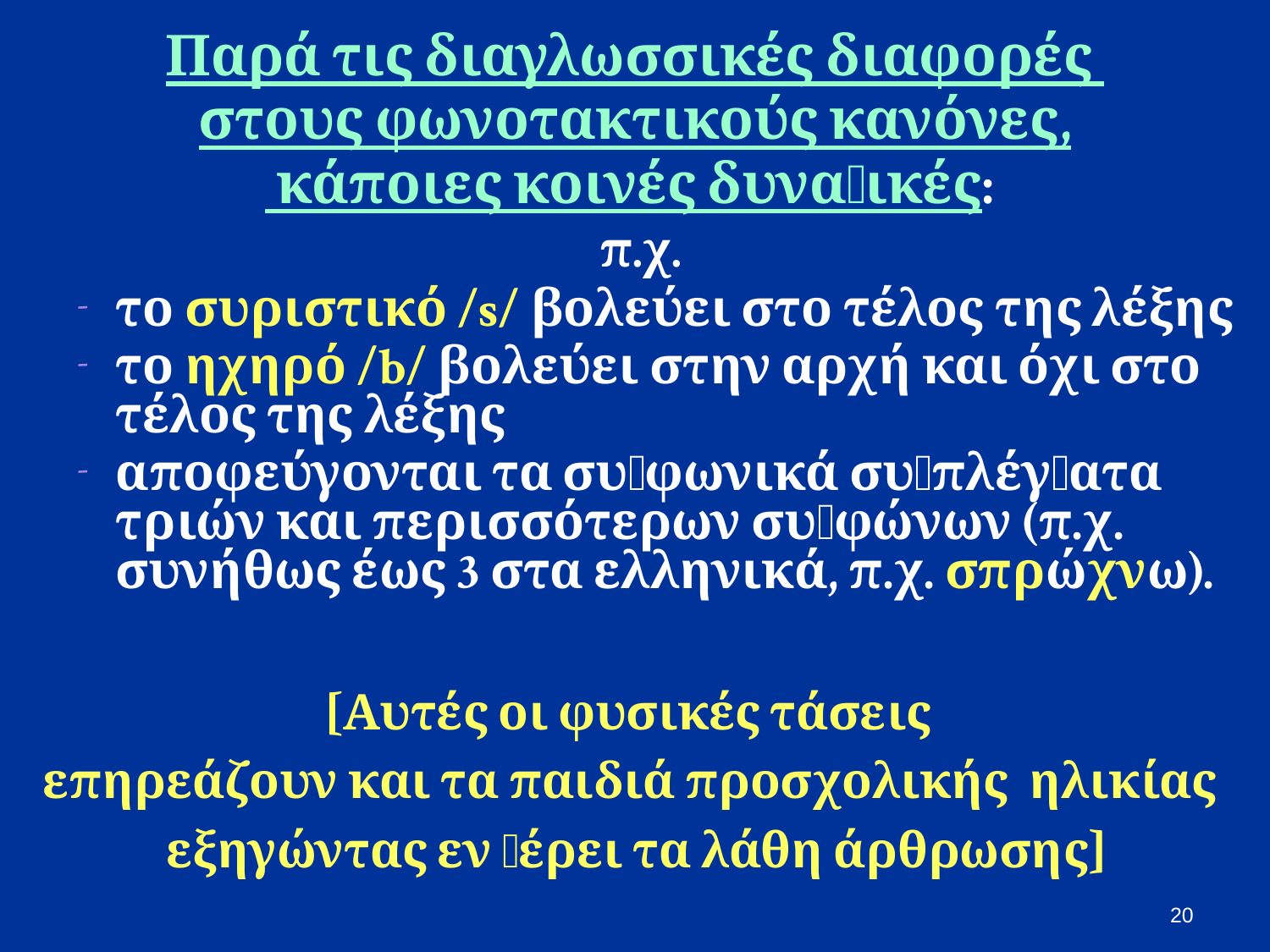

Παρά τις διαγλωσσικές διαφορές
στους φωνοτακτικούς κανόνες,
 κάποιες κοινές δυναμικές:
 π.χ.
το συριστικό /s/ βολεύει στο τέλος της λέξης
το ηχηρό /b/ βολεύει στην αρχή και όχι στο τέλος της λέξης
αποφεύγονται τα συμφωνικά συμπλέγματα τριών και περισσότερων συμφώνων (π.χ. συνήθως έως 3 στα ελληνικά, π.χ. σπρώχνω).

[Αυτές οι φυσικές τάσεις
επηρεάζουν και τα παιδιά προσχολικής  ηλικίας
εξηγώντας εν μέρει τα λάθη άρθρωσης]
20